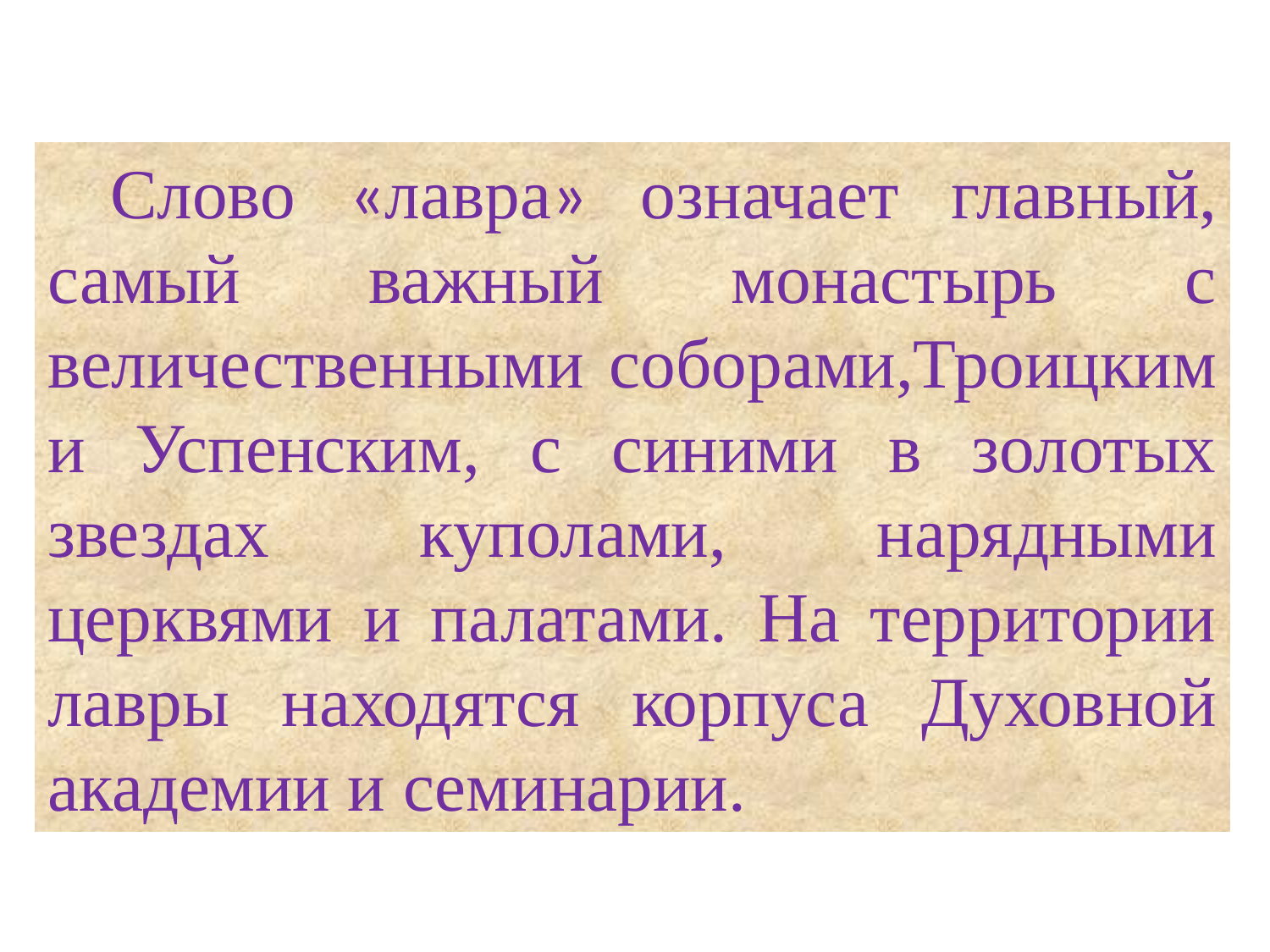

Слово «лавра» означает главный, самый важный монастырь с величественными соборами,Троицким и Успенским, с синими в золотых звездах куполами, нарядными церквями и палатами. На территории лавры находятся корпуса Духовной академии и семинарии.